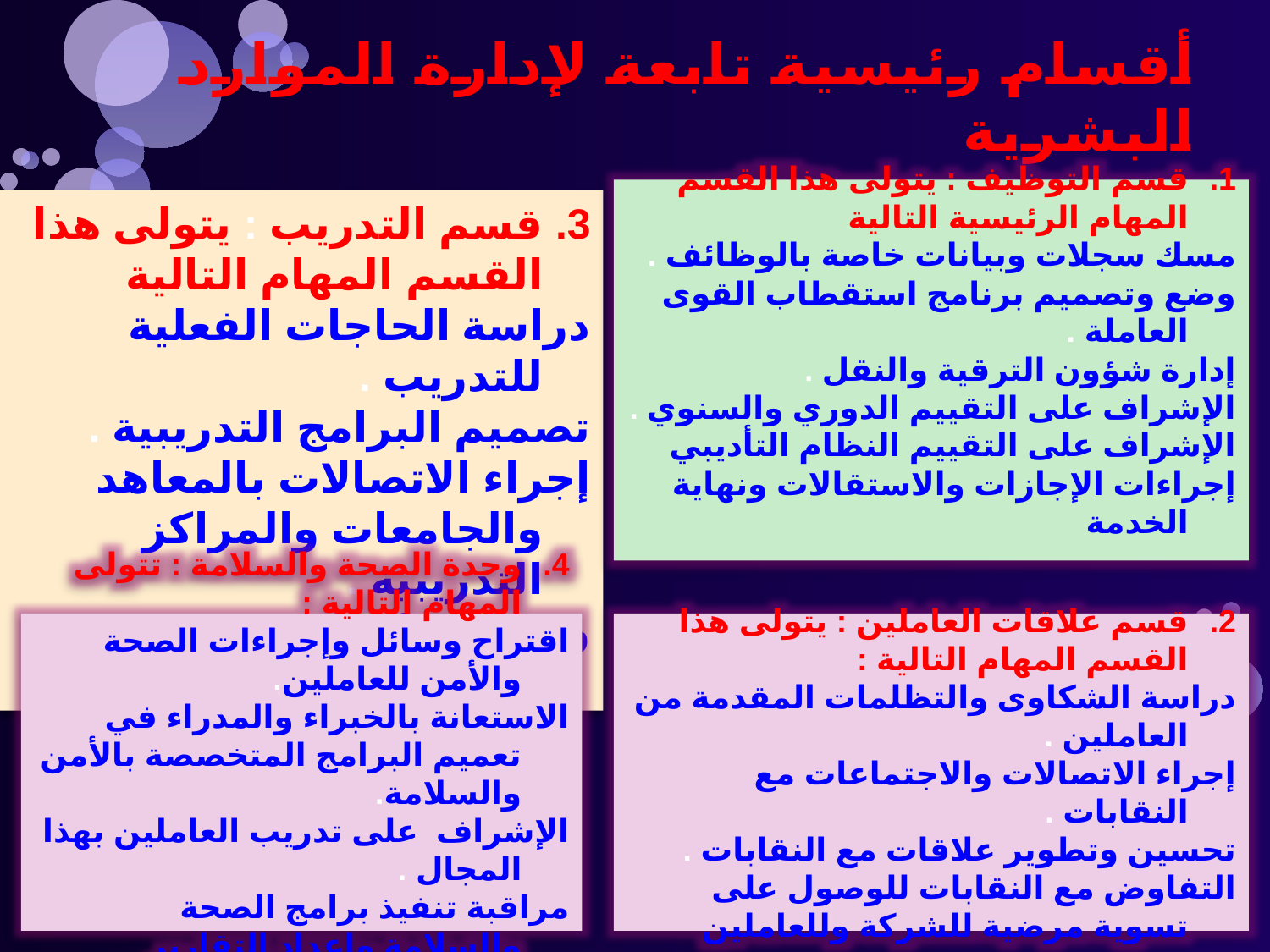

# أقسام رئيسية تابعة لإدارة الموارد البشرية
قسم التوظيف : يتولى هذا القسم المهام الرئيسية التالية
مسك سجلات وبيانات خاصة بالوظائف .
وضع وتصميم برنامج استقطاب القوى العاملة .
إدارة شؤون الترقية والنقل .
الإشراف على التقييم الدوري والسنوي .
الإشراف على التقييم النظام التأديبي
إجراءات الإجازات والاستقالات ونهاية الخدمة

قسم التدريب : يتولى هذا القسم المهام التالية
دراسة الحاجات الفعلية للتدريب .
تصميم البرامج التدريبية .
إجراء الاتصالات بالمعاهد والجامعات والمراكز التدريبية .
وضع ميزانية سنوية للتدريب .
وحدة الصحة والسلامة : تتولى المهام التالية :
اقتراح وسائل وإجراءات الصحة والأمن للعاملين.
الاستعانة بالخبراء والمدراء في  تعميم البرامج المتخصصة بالأمن والسلامة.
الإشراف  على تدريب العاملين بهذا المجال .
مراقبة تنفيذ برامج الصحة والسلامة وإعداد التقارير
تطوير برامج الصحة والسلامة .
قسم علاقات العاملين : يتولى هذا القسم المهام التالية :
دراسة الشكاوى والتظلمات المقدمة من العاملين .
إجراء الاتصالات والاجتماعات مع النقابات .
تحسين وتطوير علاقات مع النقابات .
التفاوض مع النقابات للوصول على تسوية مرضية للشركة وللعاملين